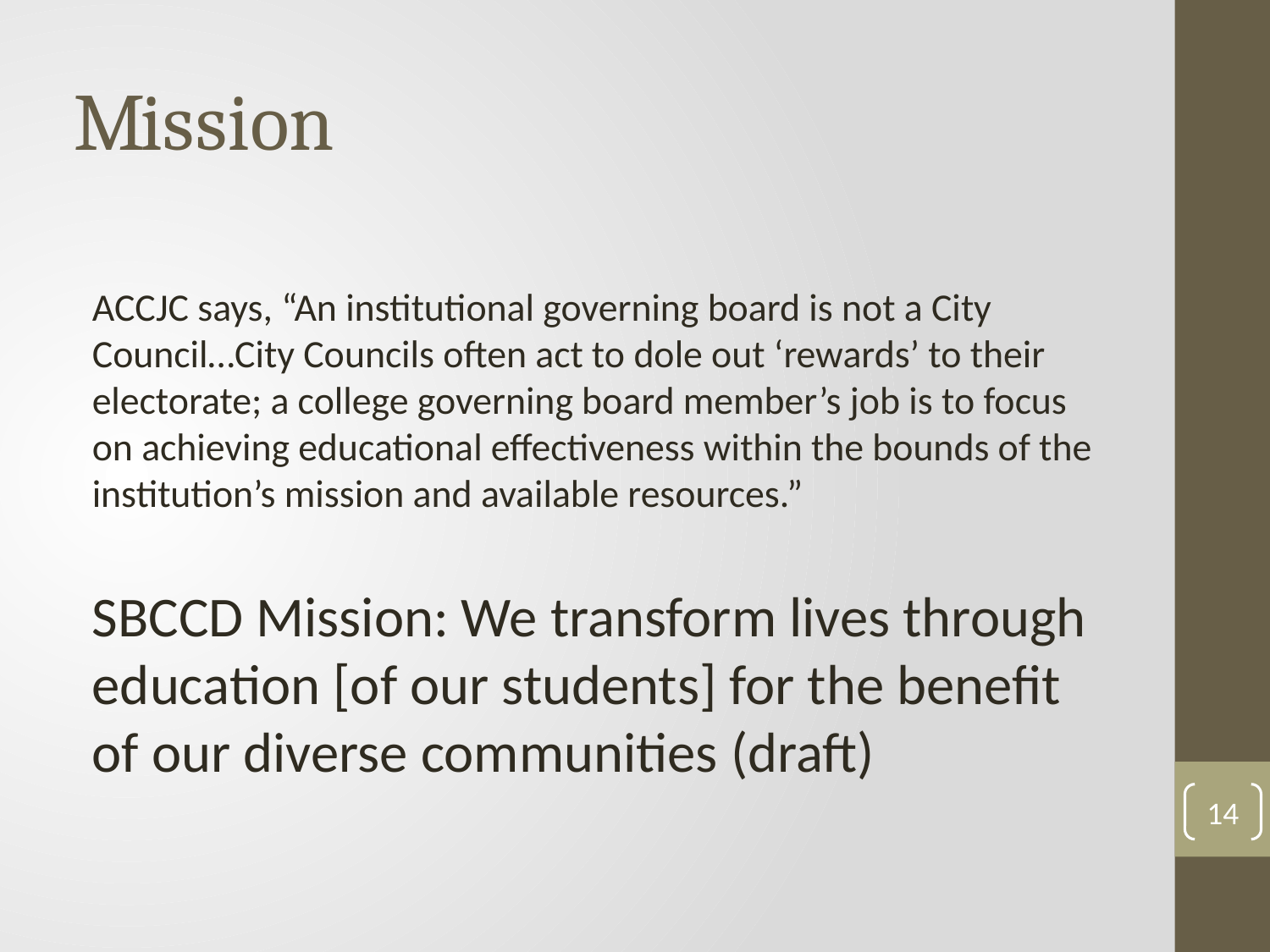

# Mission

ACCJC says, “An institutional governing board is not a City Council…City Councils often act to dole out ‘rewards’ to their electorate; a college governing board member’s job is to focus on achieving educational effectiveness within the bounds of the institution’s mission and available resources.”

SBCCD Mission: We transform lives through education [of our students] for the benefit of our diverse communities (draft)

14